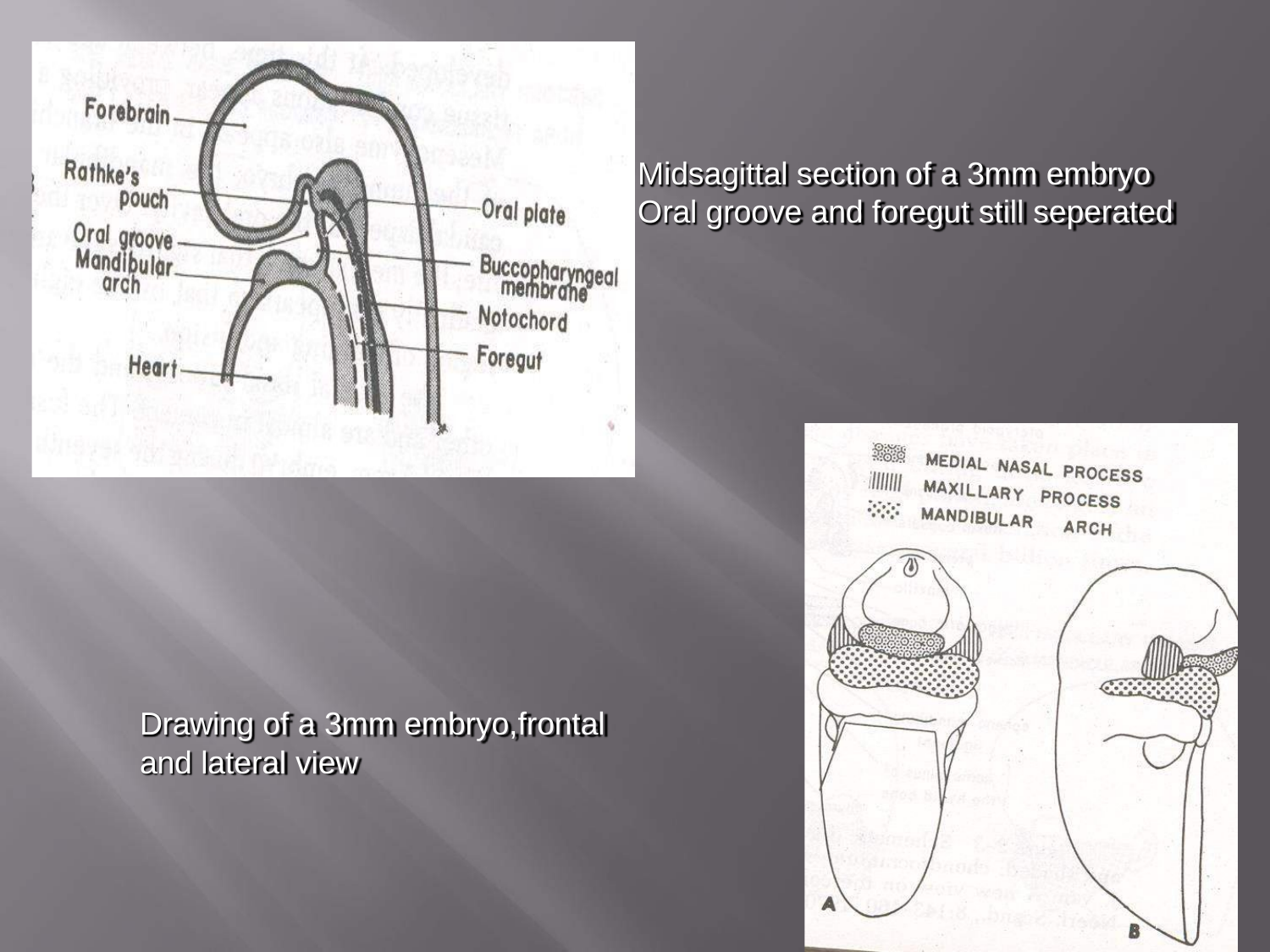

# Midsagittal section of a 3mm embryo  Oral groove and foregut still seperated

Drawing of a 3mm embryo,frontal
and lateral view